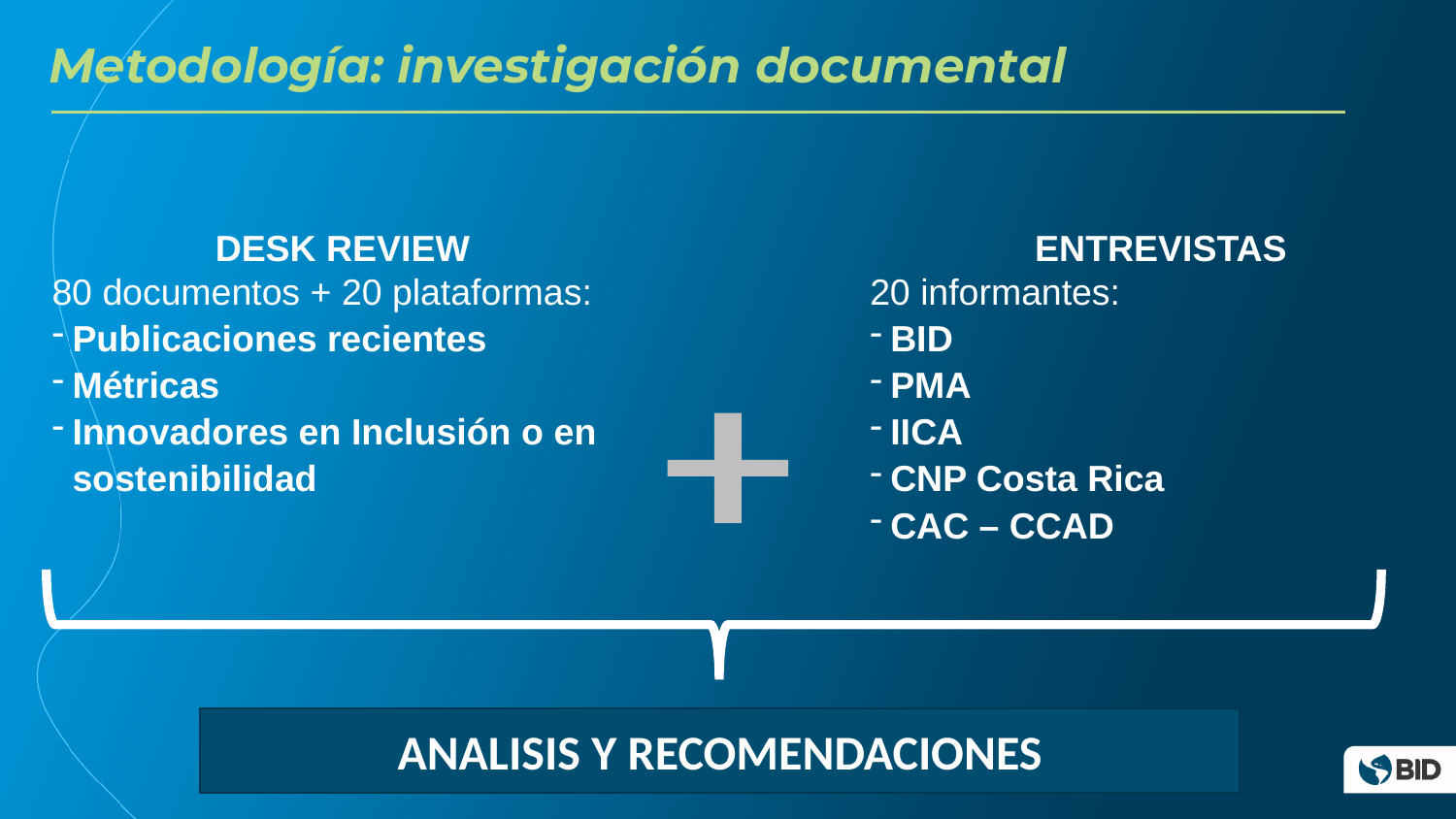

Metodología: investigación documental
DESK REVIEW
80 documentos + 20 plataformas:
Publicaciones recientes
Métricas
Innovadores en Inclusión o en sostenibilidad

ENTREVISTAS
20 informantes:
BID
PMA
IICA
CNP Costa Rica
CAC – CCAD

ANALISIS Y RECOMENDACIONES